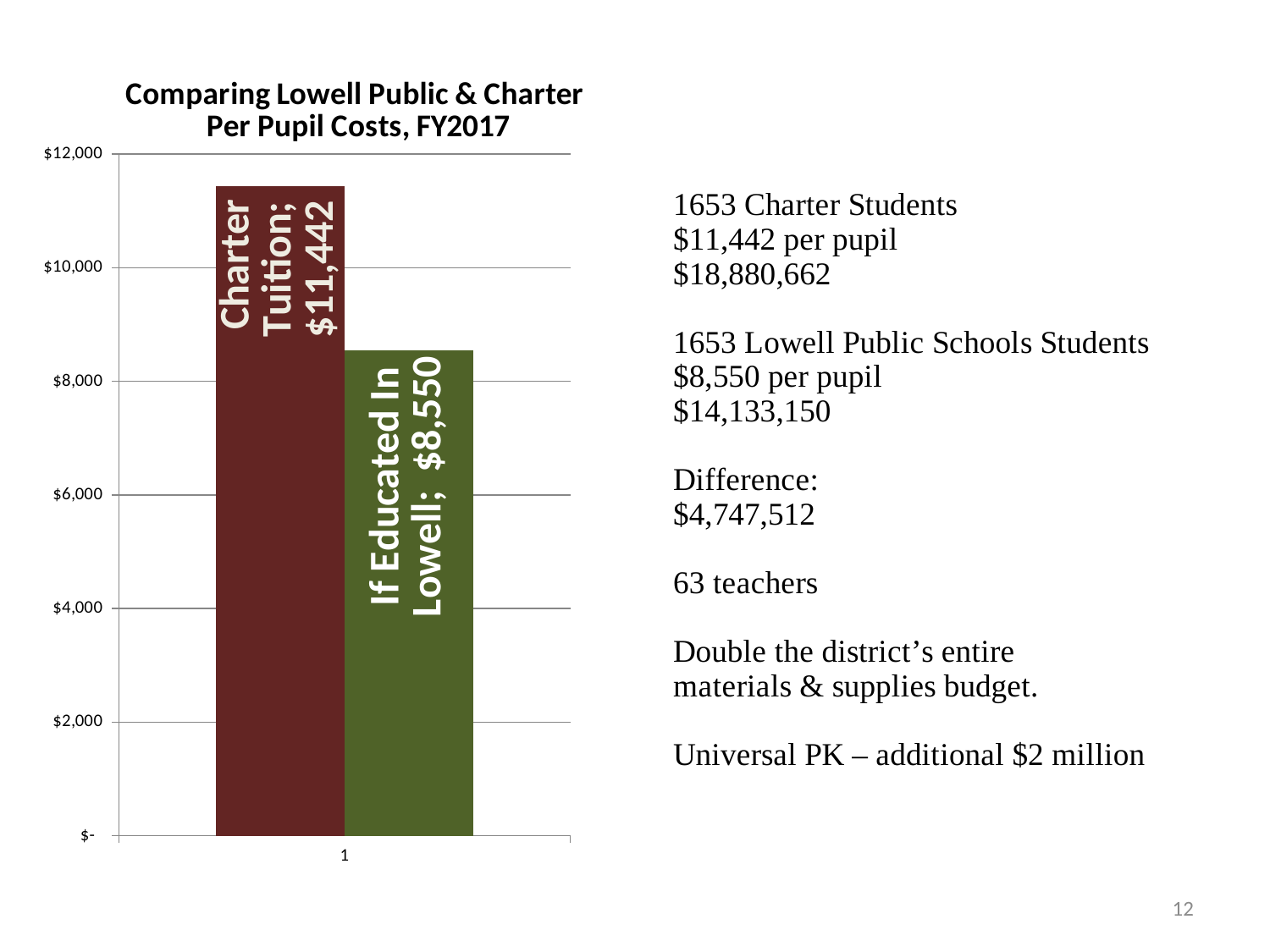

### Chart: Comparing Lowell Public & Charter Per Pupil Costs, FY2017

| Category | Charter Tuition | If Educated In Lowell |
|---|---|---|
12